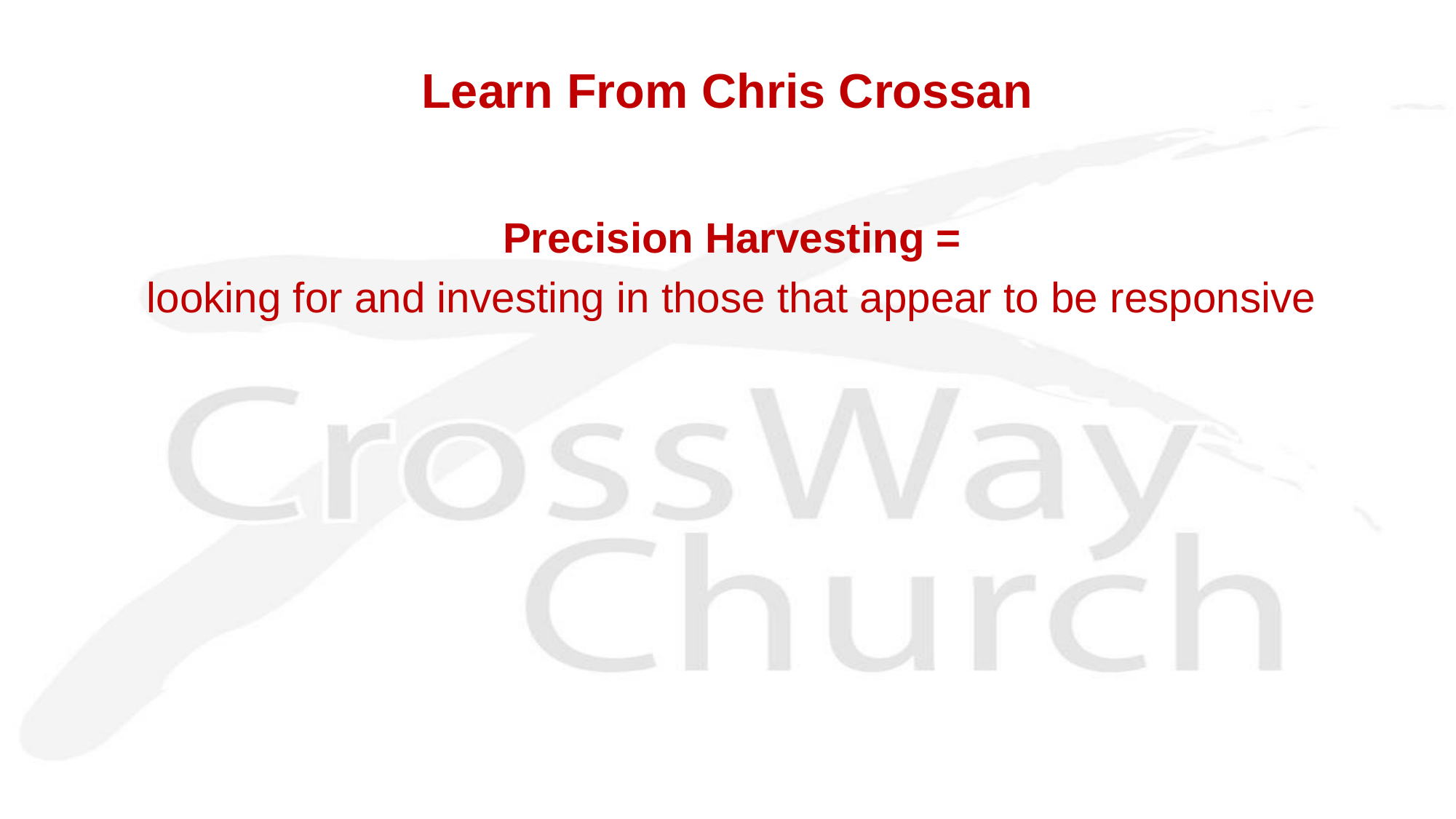

Learn From Chris Crossan

Precision Harvesting =
looking for and investing in those that appear to be responsive